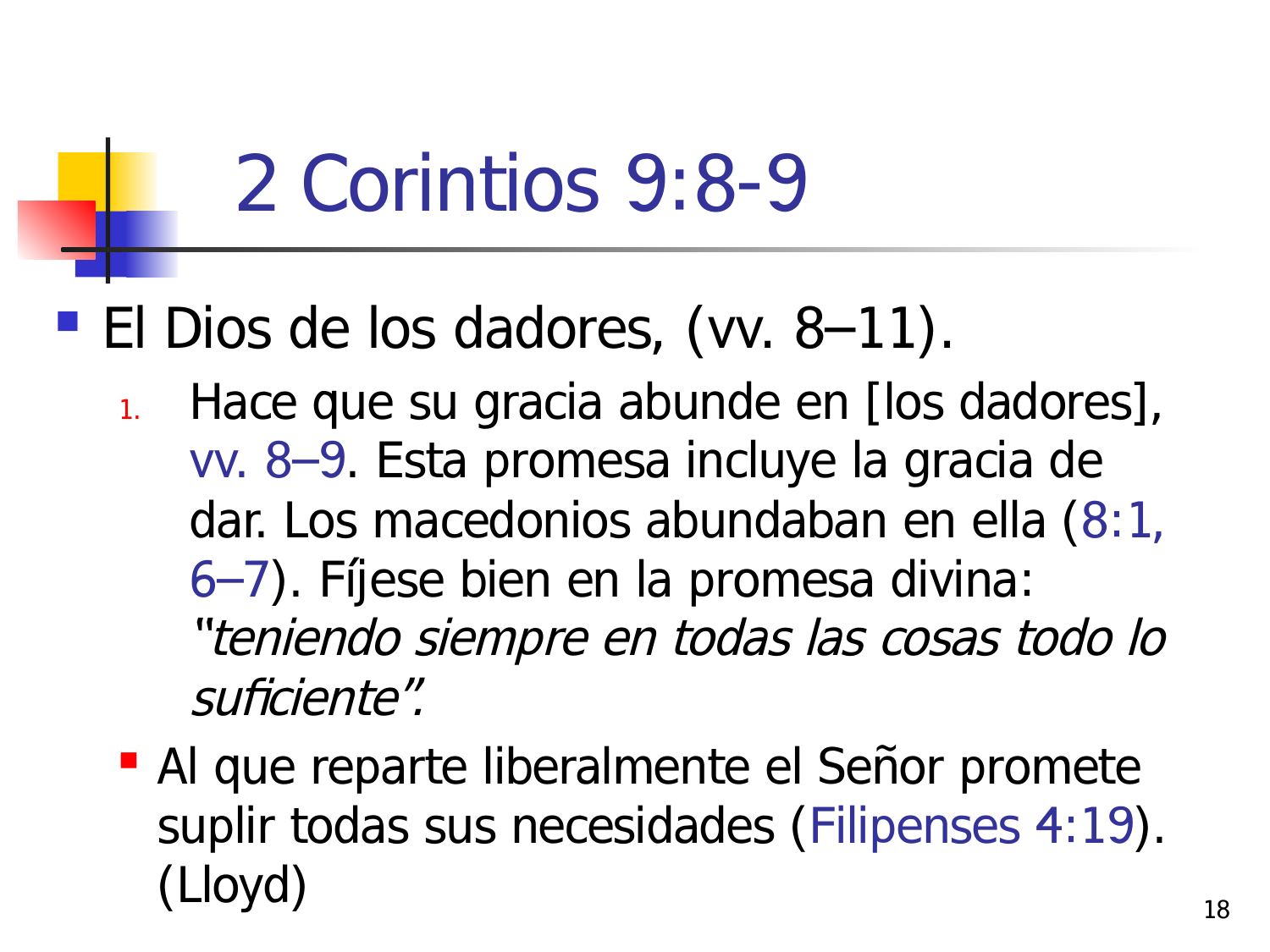

# 2 Corintios 9:8-9
El Dios de los dadores, (vv. 8–11).
Hace que su gracia abunde en [los dadores], vv. 8–9. Esta promesa incluye la gracia de dar. Los macedonios abundaban en ella (8:1, 6–7). Fíjese bien en la promesa divina: “teniendo siempre en todas las cosas todo lo suficiente”.
Al que reparte liberalmente el Señor promete suplir todas sus necesidades (Filipenses 4:19). (Lloyd)
18